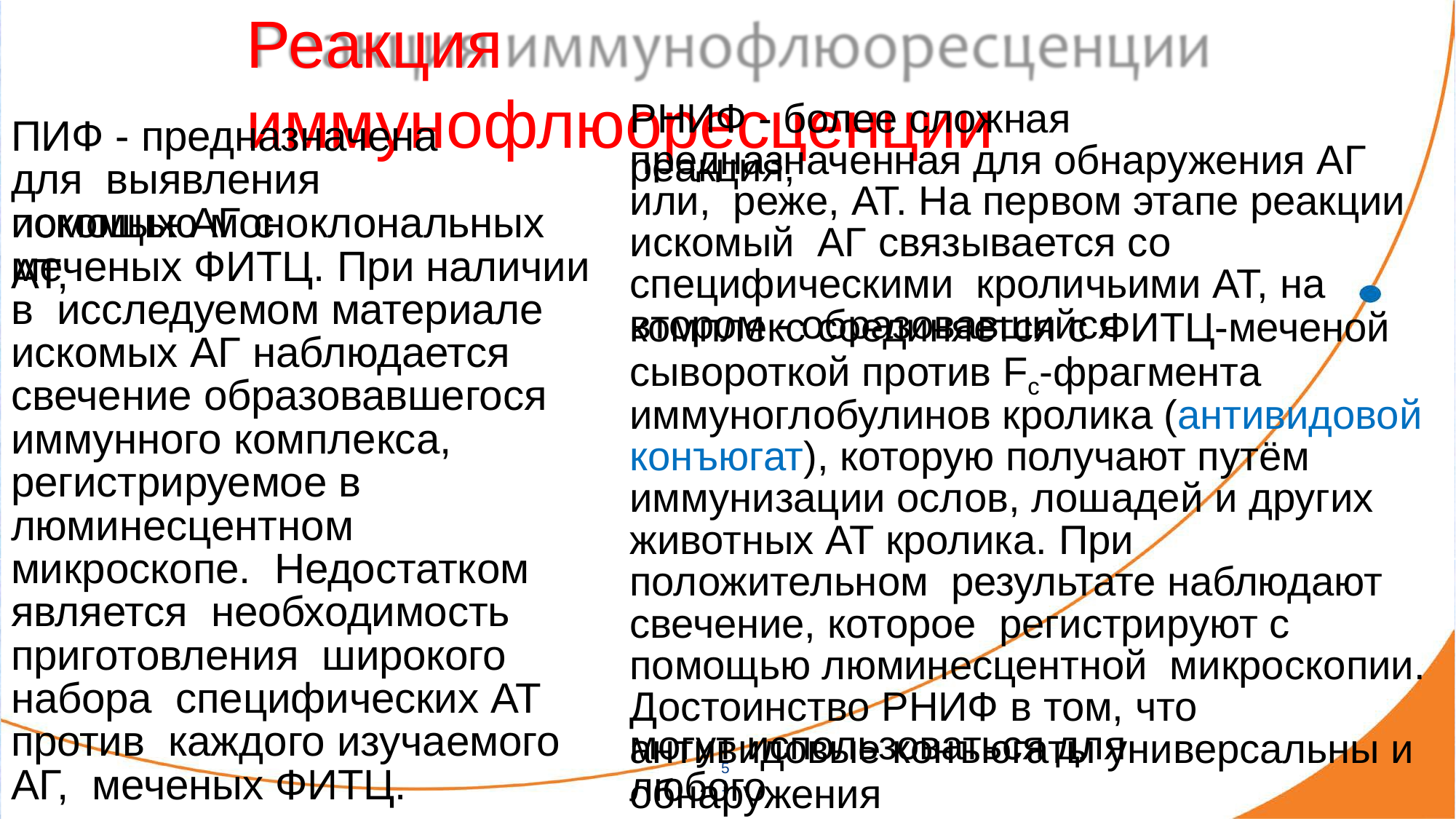

# Реакция иммунофлюоресценции

РНИФ - более сложная реакция,
ПИФ - предназначена для  выявления искомых АГ с
предназначенная для обнаружения АГ или,  реже, АТ. На первом этапе реакции искомый  АГ связывается со специфическими  кроличьими АТ, на втором - образовавшийся
помощью моноклональных АТ,
комплекс соединяется с ФИТЦ-меченой  сывороткой против Fc-фрагмента  иммуноглобулинов кролика (антивидовой  конъюгат), которую получают путём  иммунизации ослов, лошадей и других  животных АТ кролика. При положительном  результате наблюдают свечение, которое  регистрируют с помощью люминесцентной  микроскопии. Достоинство РНИФ в том, что  антивидовые конъюгаты универсальны и
меченых ФИТЦ. При наличии в  исследуемом материале  искомых АГ наблюдается  свечение образовавшегося  иммунного комплекса,  регистрируемое в  люминесцентном микроскопе.  Недостатком является  необходимость приготовления  широкого набора  специфических АТ против  каждого изучаемого АГ,  меченых ФИТЦ.
могут использоваться для обнаружения
51
любого АГ.